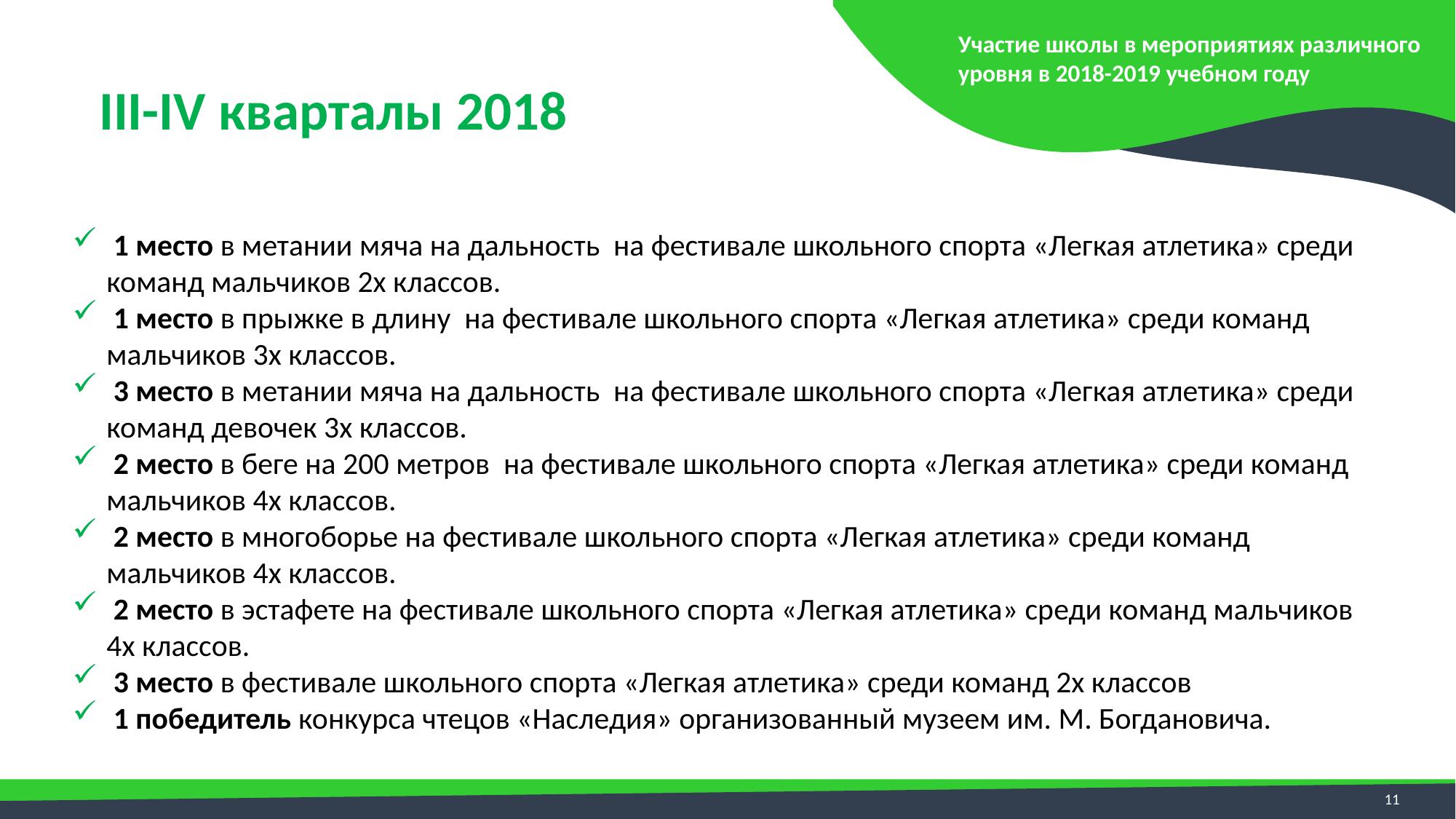

Участие школы в мероприятиях различного уровня в 2018-2019 учебном году
III-IV кварталы 2018

 1 место в метании мяча на дальность  на фестивале школьного спорта «Легкая атлетика» среди команд мальчиков 2х классов.
 1 место в прыжке в длину  на фестивале школьного спорта «Легкая атлетика» среди команд мальчиков 3х классов.
 3 место в метании мяча на дальность  на фестивале школьного спорта «Легкая атлетика» среди команд девочек 3х классов.
 2 место в беге на 200 метров  на фестивале школьного спорта «Легкая атлетика» среди команд мальчиков 4х классов.
 2 место в многоборье на фестивале школьного спорта «Легкая атлетика» среди команд мальчиков 4х классов.
 2 место в эстафете на фестивале школьного спорта «Легкая атлетика» среди команд мальчиков 4х классов.
 3 место в фестивале школьного спорта «Легкая атлетика» среди команд 2х классов
 1 победитель конкурса чтецов «Наследия» организованный музеем им. М. Богдановича.

11